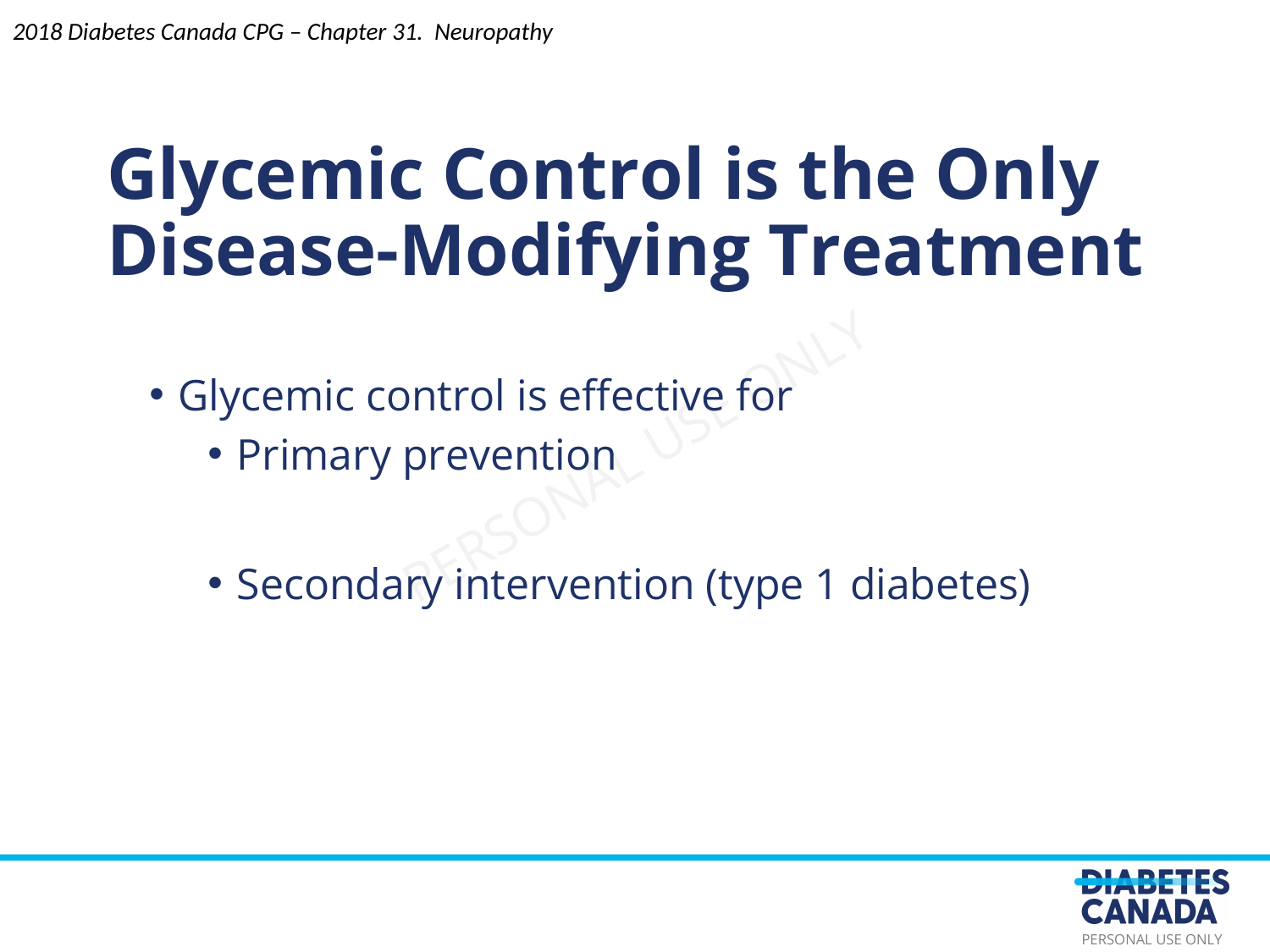

2018 Diabetes Canada CPG – Chapter 31.  Neuropathy
Glycemic Control is the Only Disease-Modifying Treatment
Glycemic control is effective for
Primary prevention

Secondary intervention (type 1 diabetes)